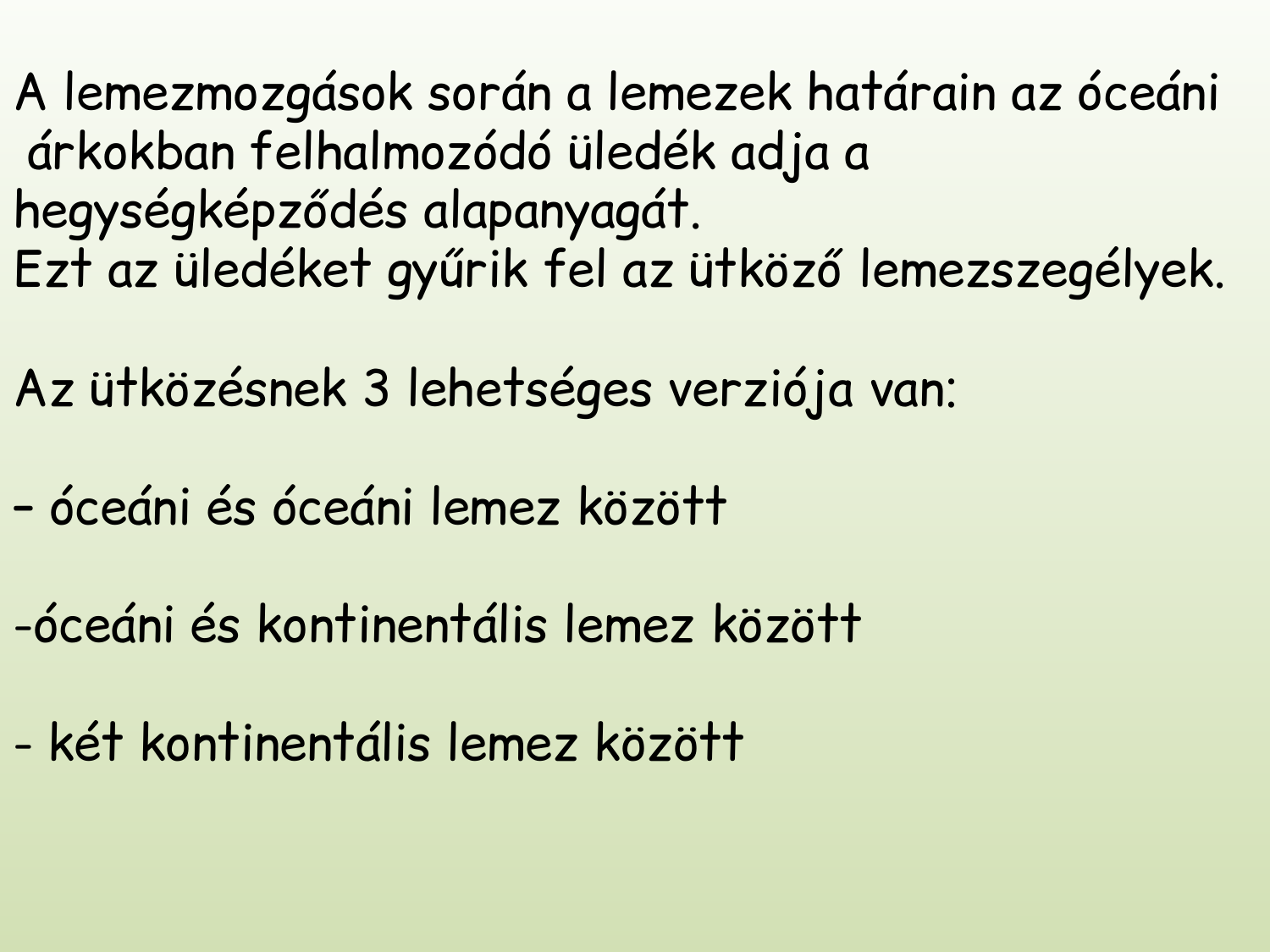

A lemezmozgások során a lemezek határain az óceáni  árkokban felhalmozódó üledék adja a  hegységképződés alapanyagát.
Ezt az üledéket gyűrik fel az ütköző lemezszegélyek.
Az ütközésnek 3 lehetséges verziója van:
– óceáni és óceáni lemez között
-óceáni és kontinentális lemez között
- két kontinentális lemez között